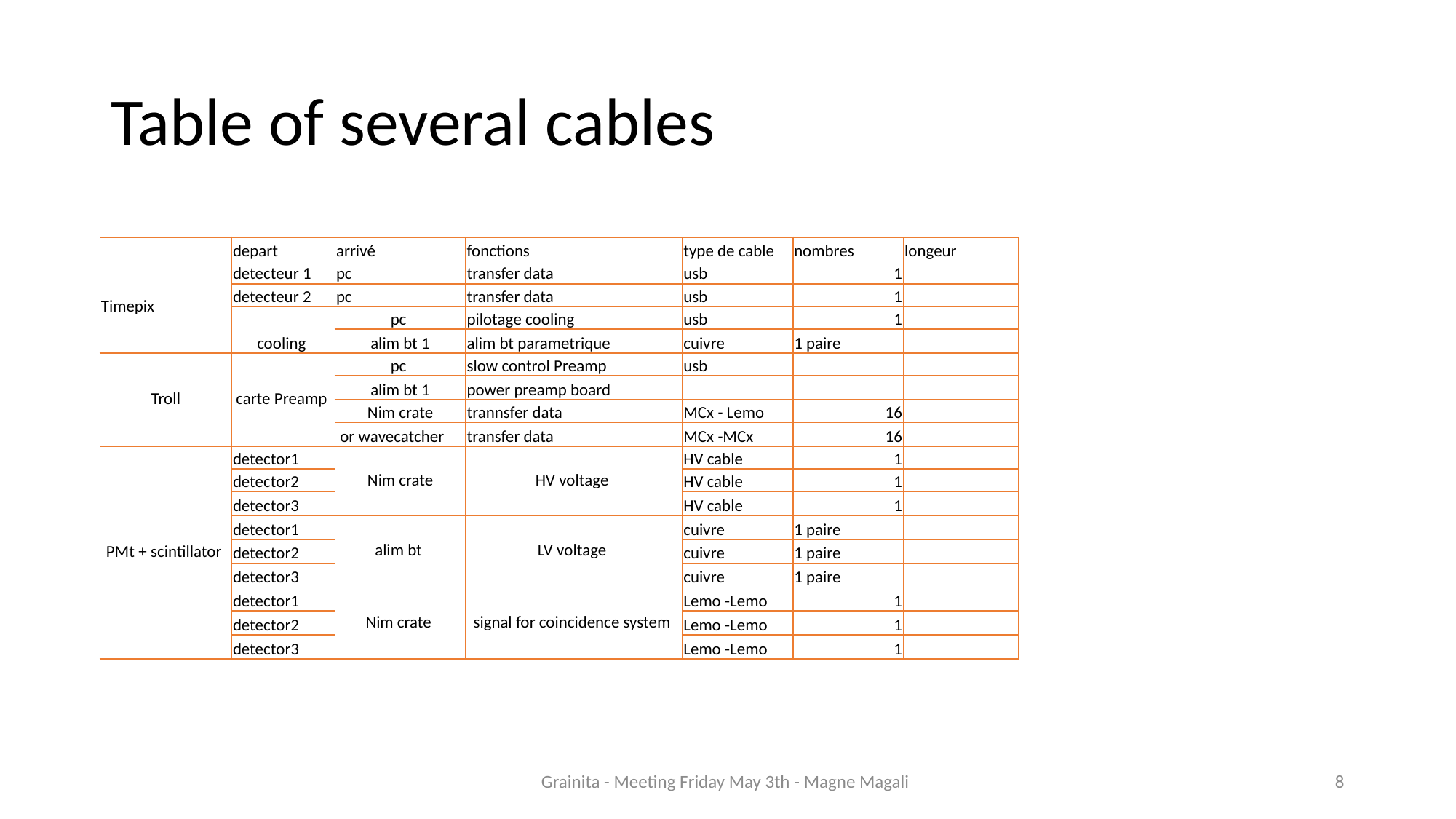

# Table of several cables
|  | depart | arrivé | fonctions | type de cable | nombres | longeur |
| --- | --- | --- | --- | --- | --- | --- |
| Timepix | detecteur 1 | pc | transfer data | usb | 1 |  |
|  | detecteur 2 | pc | transfer data | usb | 1 |  |
|  | cooling | pc | pilotage cooling | usb | 1 |  |
|  |  | alim bt 1 | alim bt parametrique | cuivre | 1 paire |  |
| Troll | carte Preamp | pc | slow control Preamp | usb |  |  |
|  |  | alim bt 1 | power preamp board |  |  |  |
|  |  | Nim crate | trannsfer data | MCx - Lemo | 16 |  |
|  |  | or wavecatcher | transfer data | MCx -MCx | 16 |  |
| PMt + scintillator | detector1 | Nim crate | HV voltage | HV cable | 1 |  |
|  | detector2 |  |  | HV cable | 1 |  |
|  | detector3 |  |  | HV cable | 1 |  |
|  | detector1 | alim bt | LV voltage | cuivre | 1 paire |  |
|  | detector2 |  |  | cuivre | 1 paire |  |
|  | detector3 |  |  | cuivre | 1 paire |  |
|  | detector1 | Nim crate | signal for coincidence system | Lemo -Lemo | 1 |  |
|  | detector2 |  |  | Lemo -Lemo | 1 |  |
|  | detector3 |  |  | Lemo -Lemo | 1 |  |
Grainita - Meeting Friday May 3th - Magne Magali
8